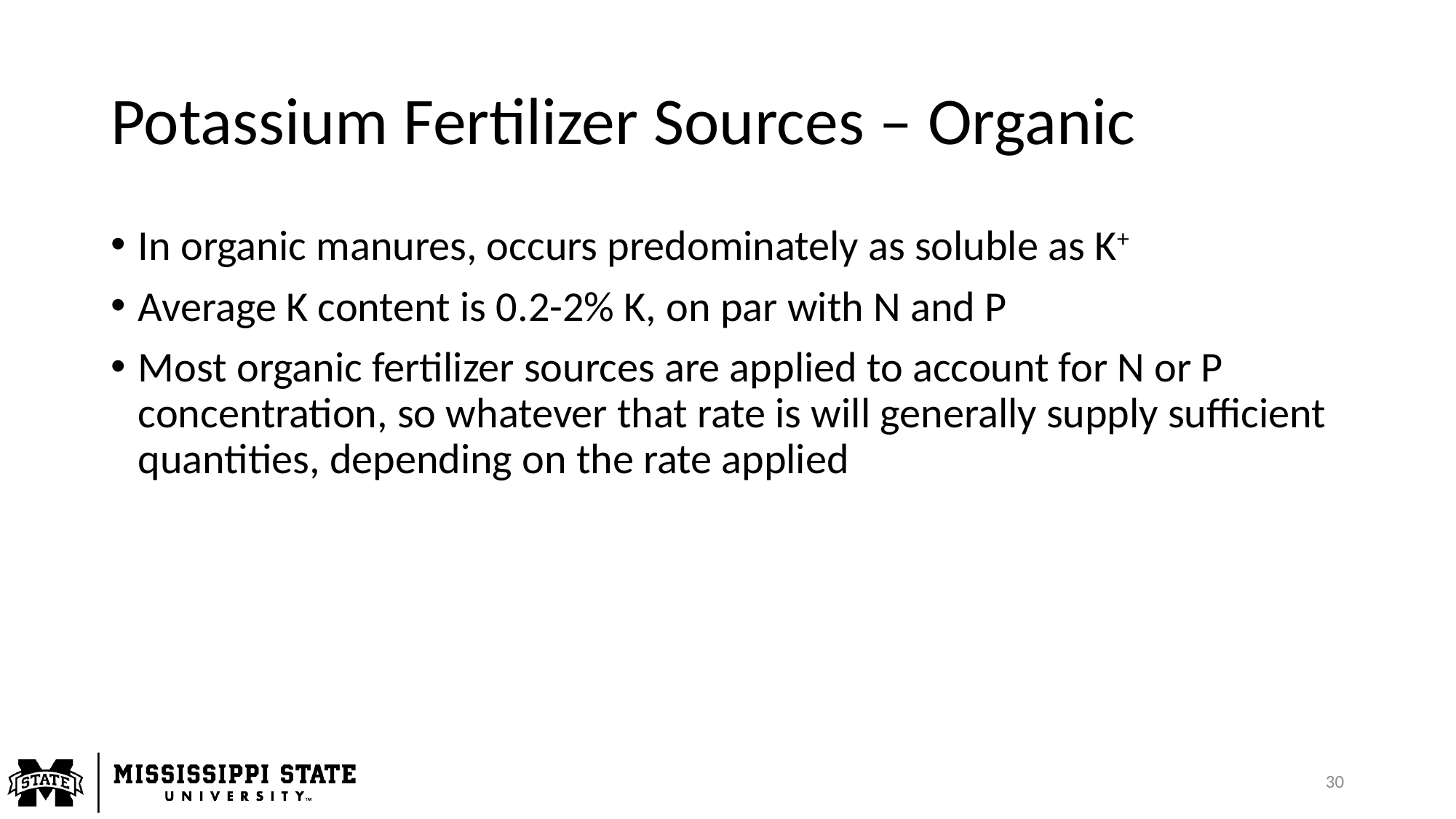

# Potassium Fertilizer Sources – Organic
In organic manures, occurs predominately as soluble as K+
Average K content is 0.2-2% K, on par with N and P
Most organic fertilizer sources are applied to account for N or P concentration, so whatever that rate is will generally supply sufficient quantities, depending on the rate applied
30